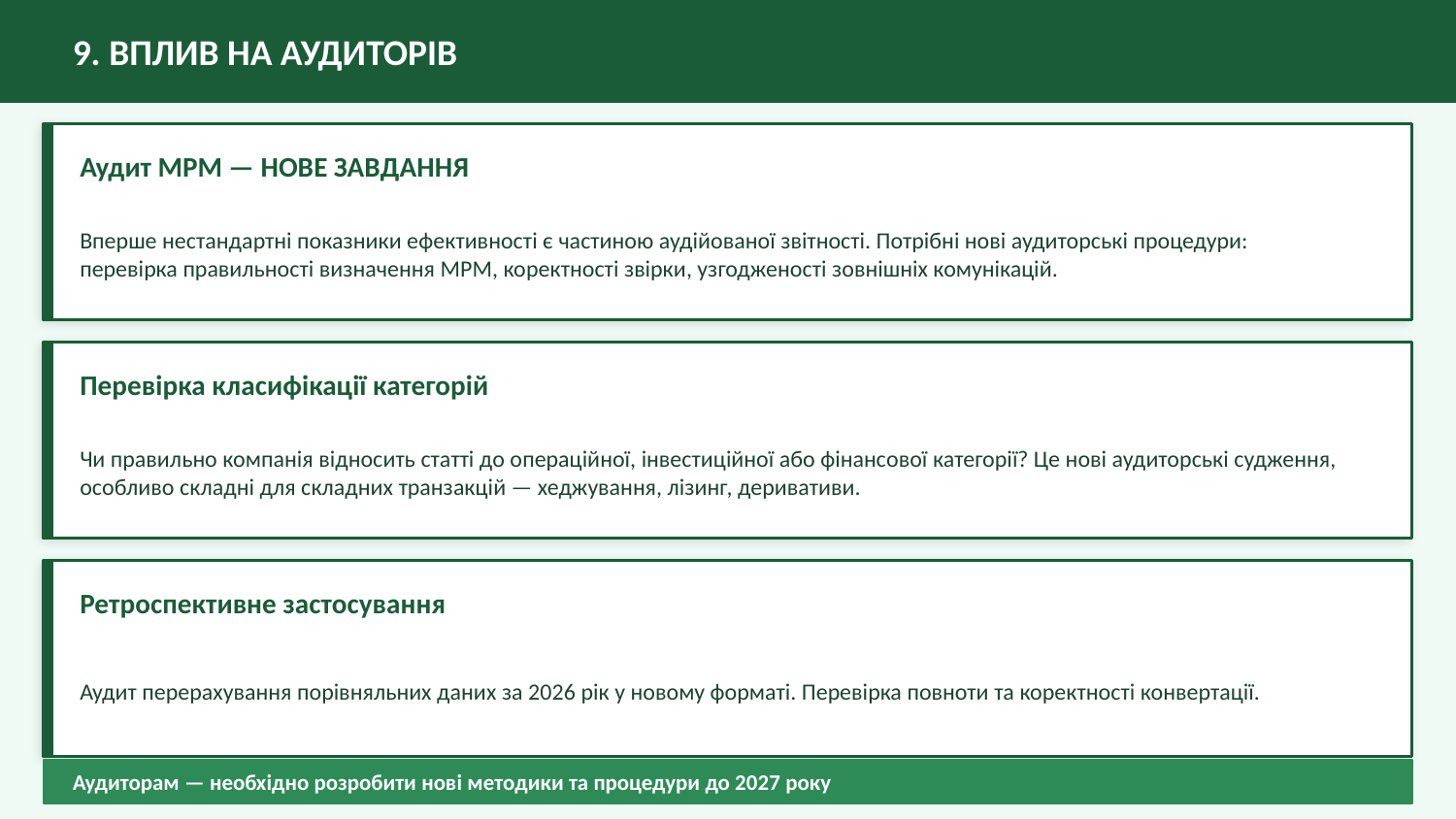

9. ВПЛИВ НА АУДИТОРІВ

Аудит MPM — НОВЕ ЗАВДАННЯ
Вперше нестандартні показники ефективності є частиною аудійованої звітності. Потрібні нові аудиторські процедури: перевірка правильності визначення MPM, коректності звірки, узгодженості зовнішніх комунікацій.

Перевірка класифікації категорій
Чи правильно компанія відносить статті до операційної, інвестиційної або фінансової категорії? Це нові аудиторські судження, особливо складні для складних транзакцій — хеджування, лізинг, деривативи.

Ретроспективне застосування
Аудит перерахування порівняльних даних за 2026 рік у новому форматі. Перевірка повноти та коректності конвертації.

Аудиторам — необхідно розробити нові методики та процедури до 2027 року